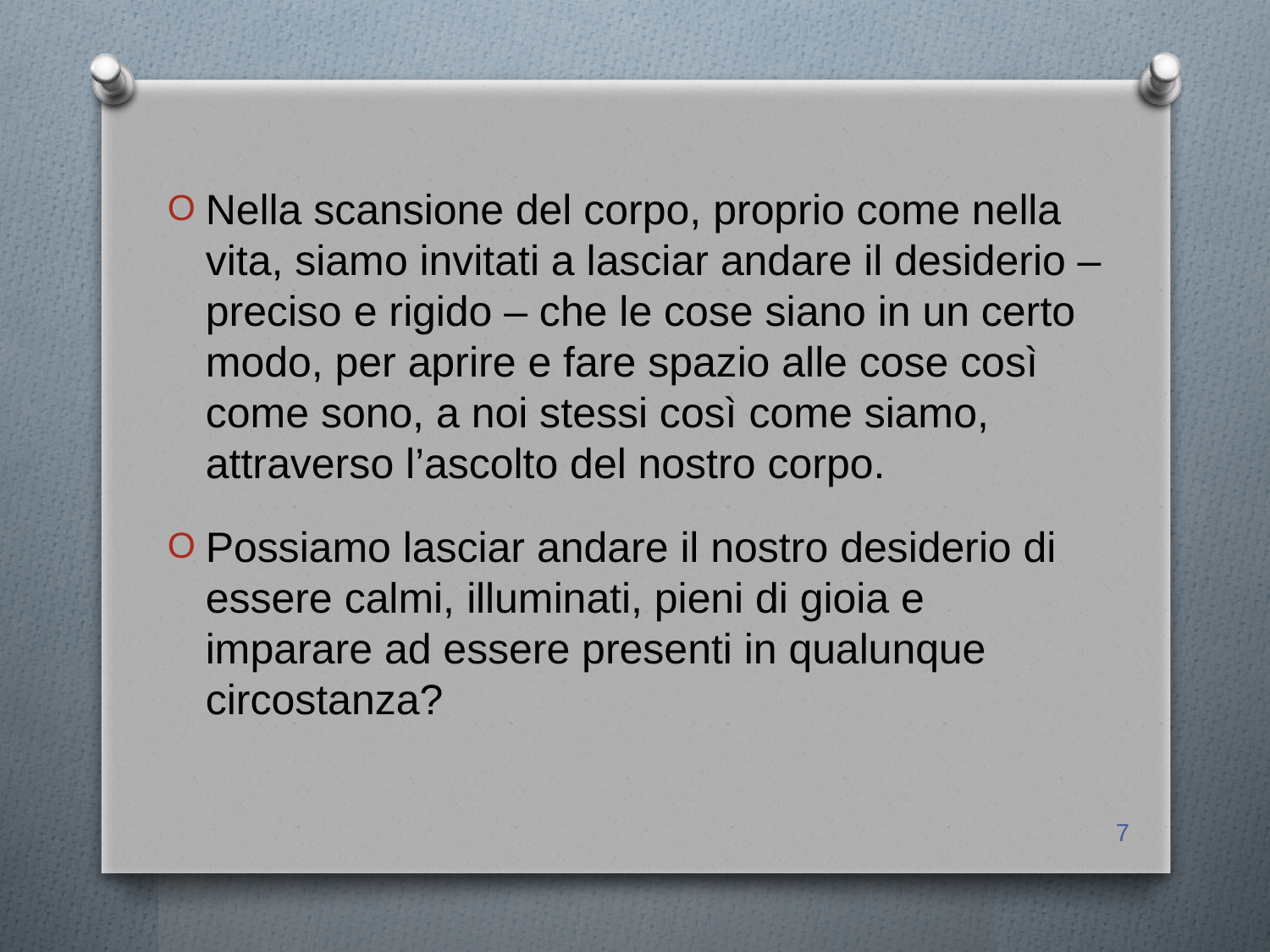

Nella scansione del corpo, proprio come nella vita, siamo invitati a lasciar andare il desiderio – preciso e rigido – che le cose siano in un certo modo, per aprire e fare spazio alle cose così come sono, a noi stessi così come siamo, attraverso l’ascolto del nostro corpo.

Possiamo lasciar andare il nostro desiderio di essere calmi, illuminati, pieni di gioia e imparare ad essere presenti in qualunque circostanza?
7